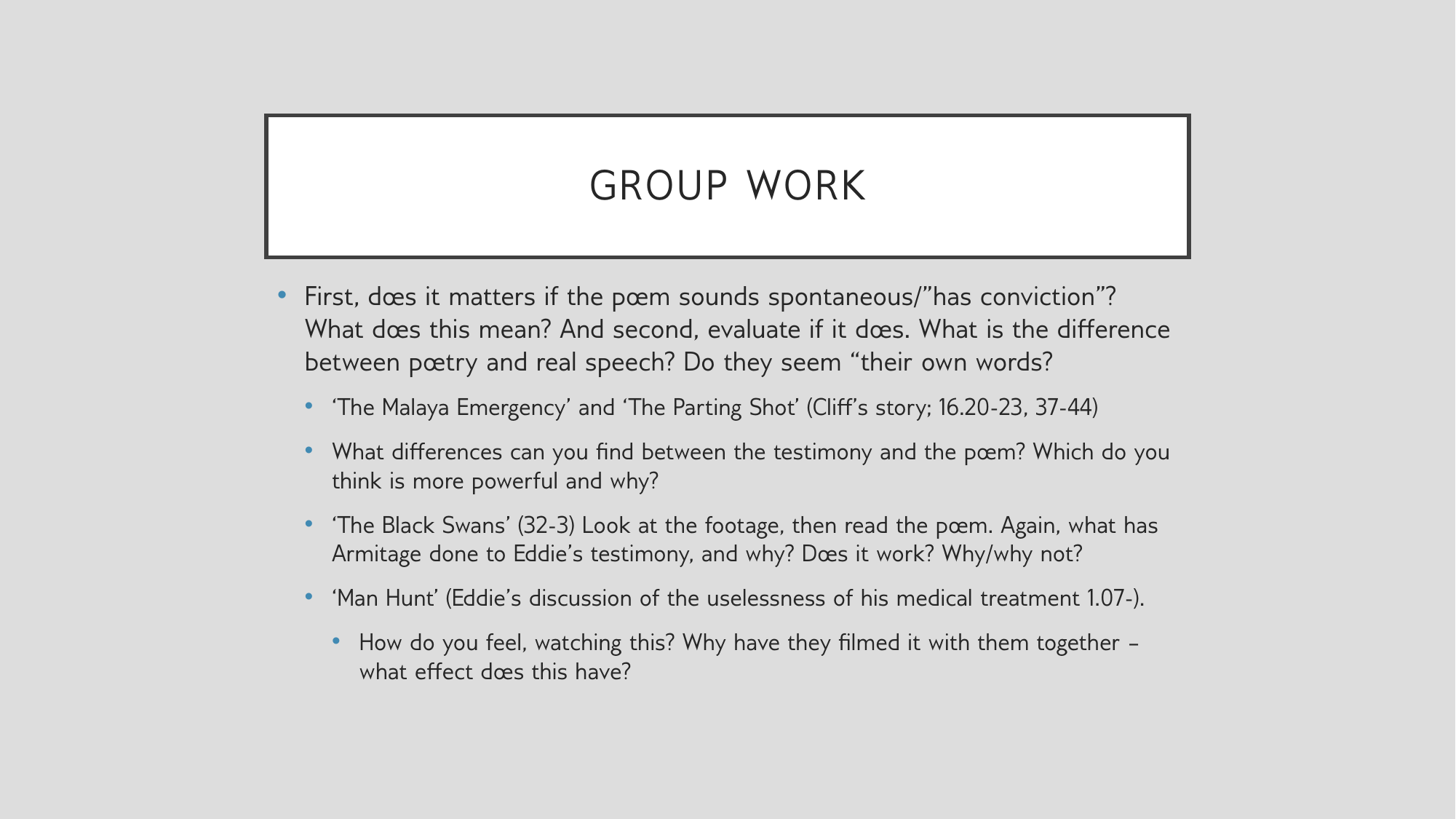

# Group work
First, does it matters if the poem sounds spontaneous/”has conviction”? What does this mean? And second, evaluate if it does. What is the difference between poetry and real speech? Do they seem “their own words?
‘The Malaya Emergency’ and ‘The Parting Shot’ (Cliff’s story; 16.20-23, 37-44)
What differences can you find between the testimony and the poem? Which do you think is more powerful and why?
‘The Black Swans’ (32-3) Look at the footage, then read the poem. Again, what has Armitage done to Eddie’s testimony, and why? Does it work? Why/why not?
‘Man Hunt’ (Eddie’s discussion of the uselessness of his medical treatment 1.07-).
How do you feel, watching this? Why have they filmed it with them together – what effect does this have?